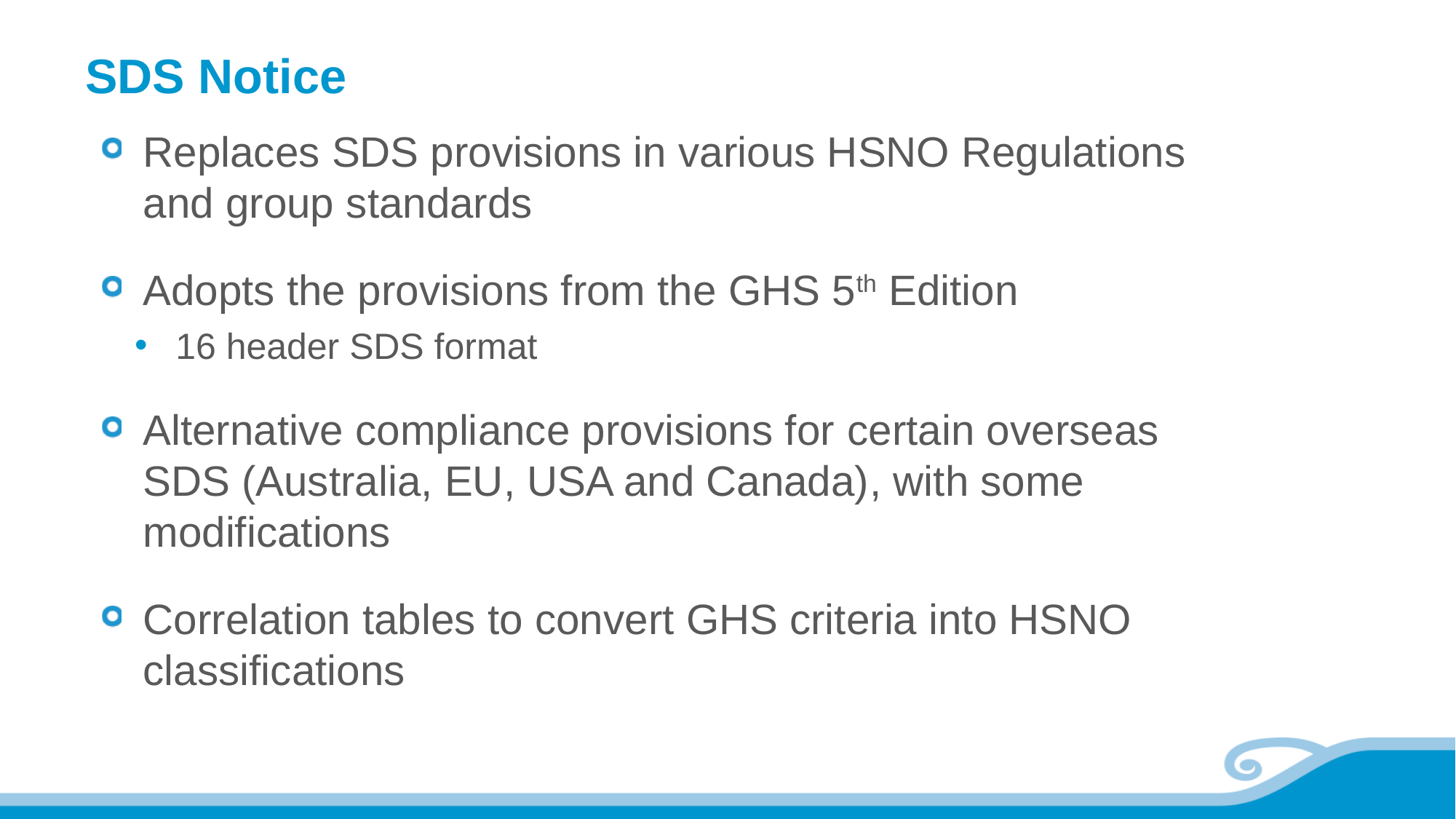

# SDS Notice
Replaces SDS provisions in various HSNO Regulations and group standards
Adopts the provisions from the GHS 5th Edition
16 header SDS format
Alternative compliance provisions for certain overseas SDS (Australia, EU, USA and Canada), with some modifications
Correlation tables to convert GHS criteria into HSNO classifications